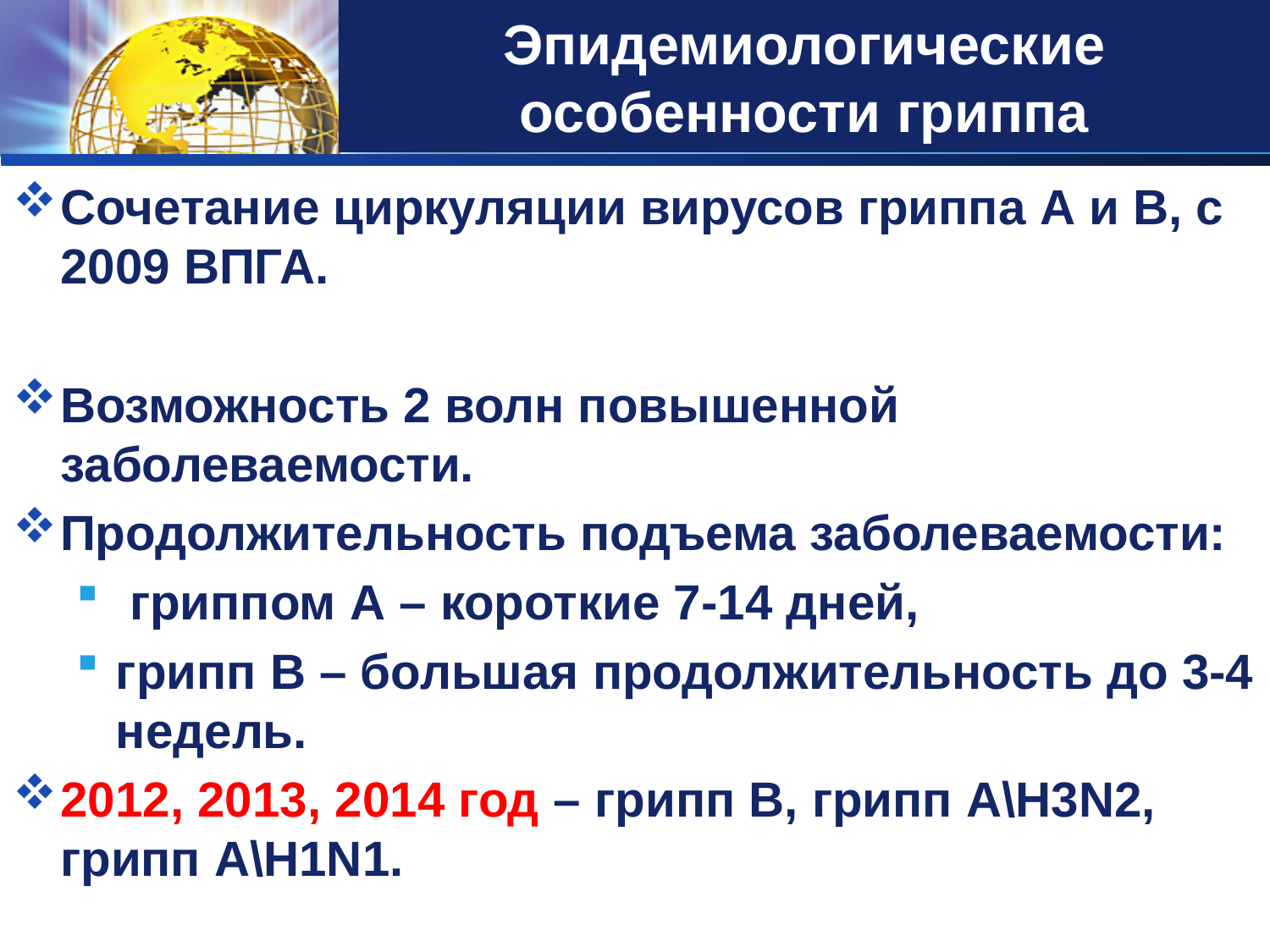

# Эпидемиологические особенности гриппа
Сочетание циркуляции вирусов гриппа А и В, с 2009 ВПГА.

Возможность 2 волн повышенной заболеваемости.
Продолжительность подъема заболеваемости:
 гриппом А – короткие 7-14 дней,
грипп В – большая продолжительность до 3-4 недель.
2012, 2013, 2014 год – грипп В, грипп А\H3N2, грипп А\H1N1.